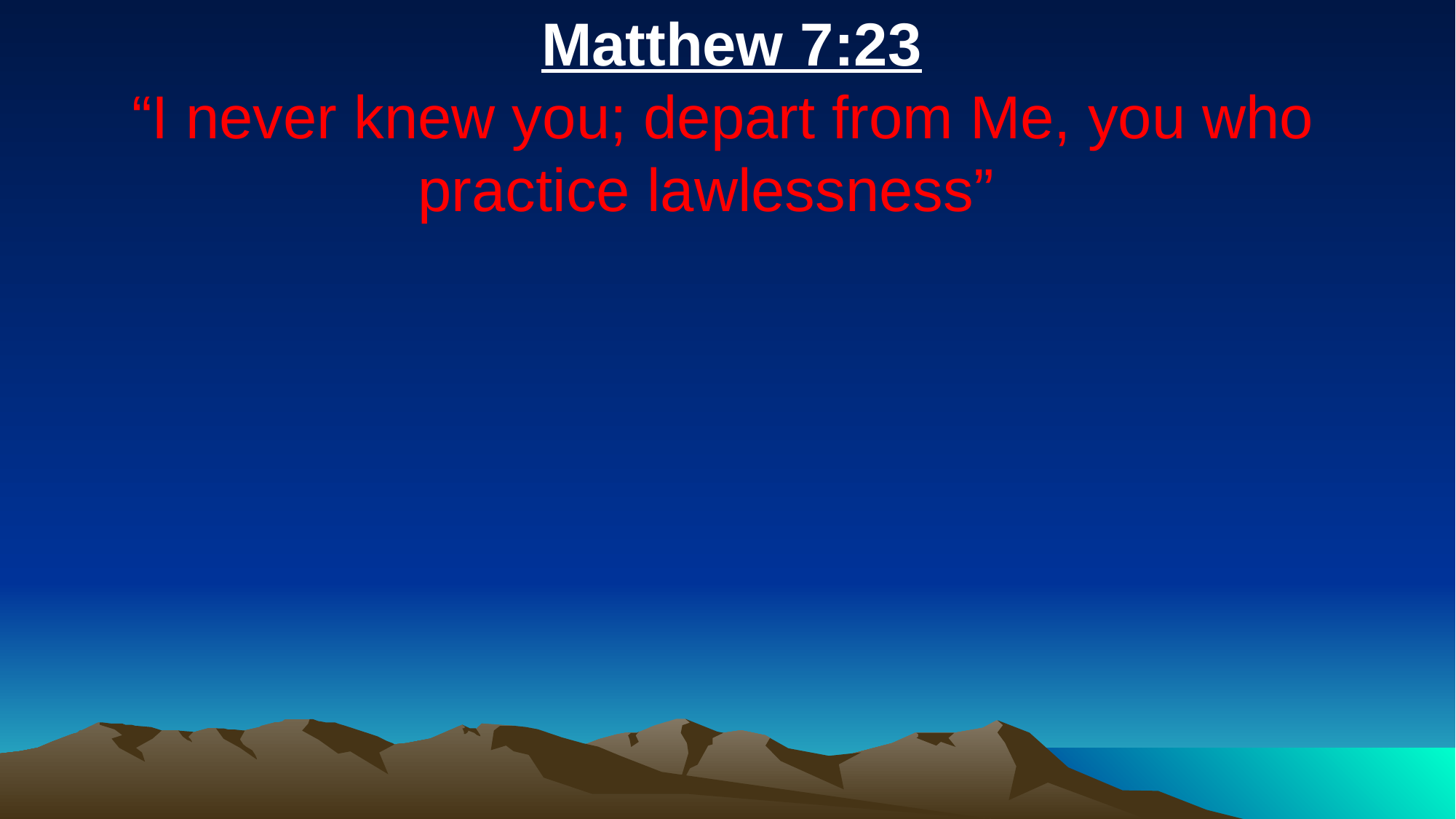

Matthew 7:23
“I never knew you; depart from Me, you who practice lawlessness”